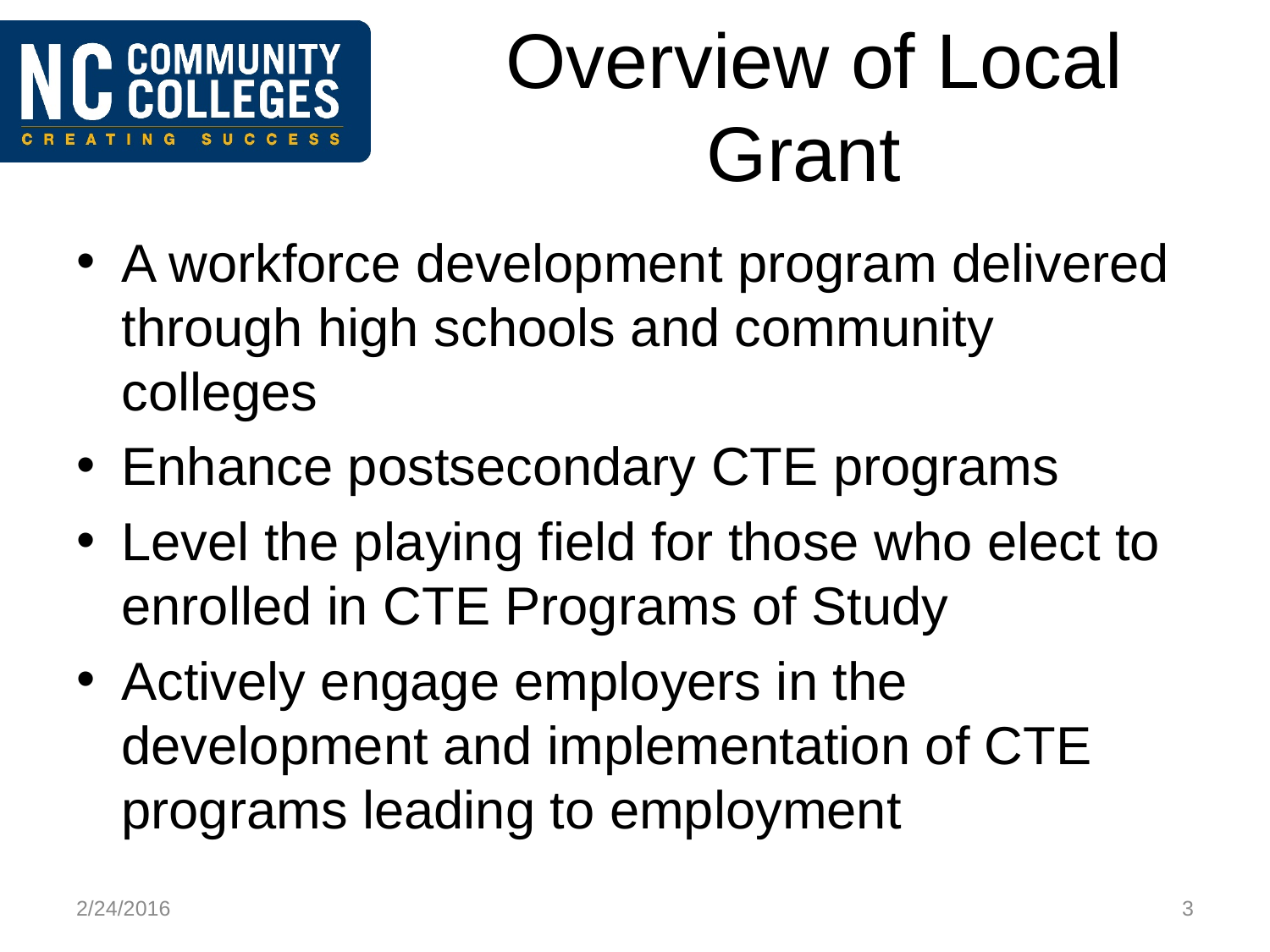

# Overview of Local Grant
A workforce development program delivered through high schools and community colleges
Enhance postsecondary CTE programs
Level the playing field for those who elect to  enrolled in CTE Programs of Study
Actively engage employers in the development and implementation of CTE programs leading to employment
2/24/2016
3